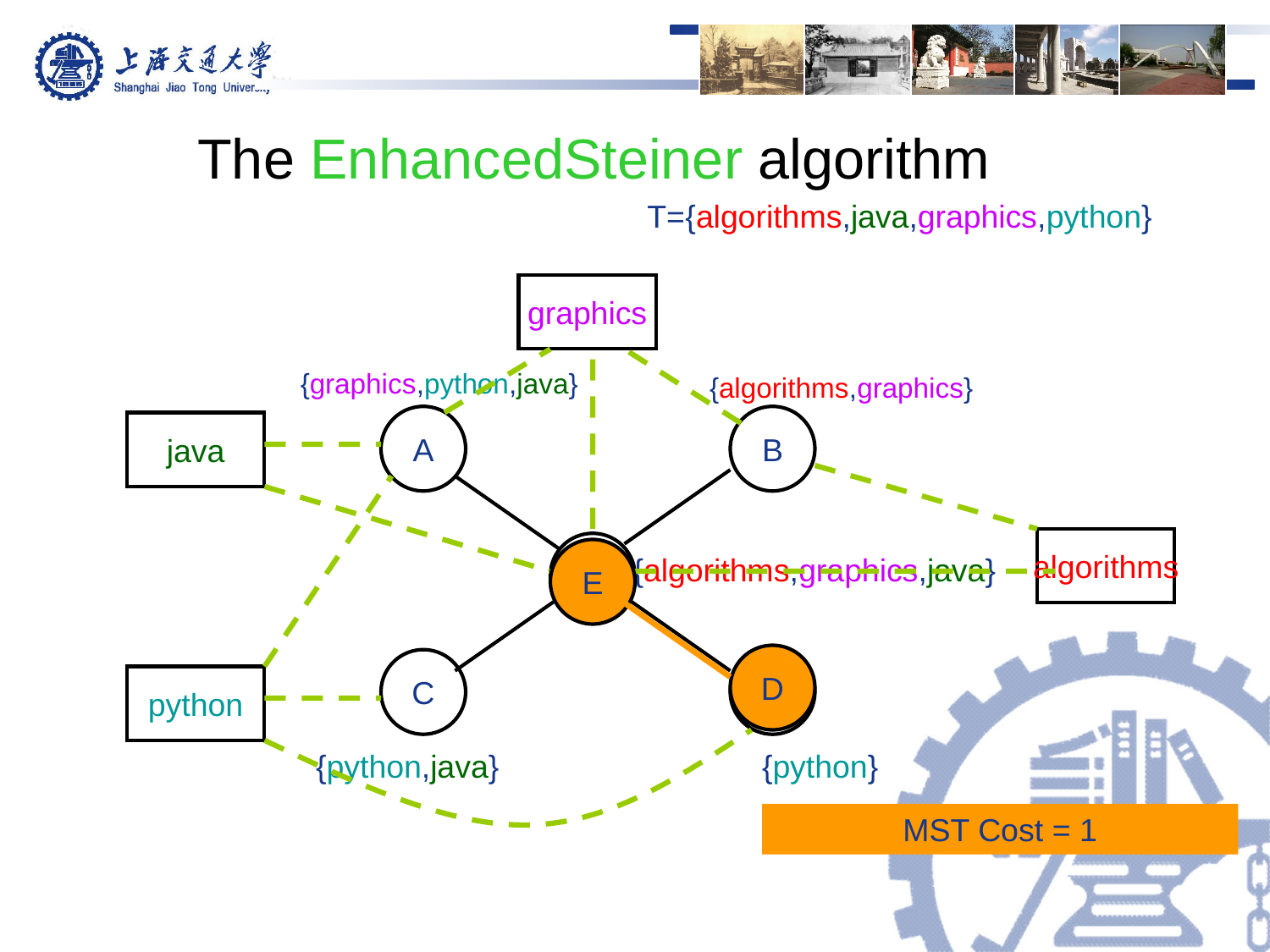

# The EnhancedSteiner algorithm
T={algorithms,java,graphics,python}
graphics

{graphics,python,java}
{algorithms,graphics}
A
B
java

algorithms
E
E
{algorithms,graphics,java}

D
C
D
python

{python,java}
{python}
MST Cost = 1